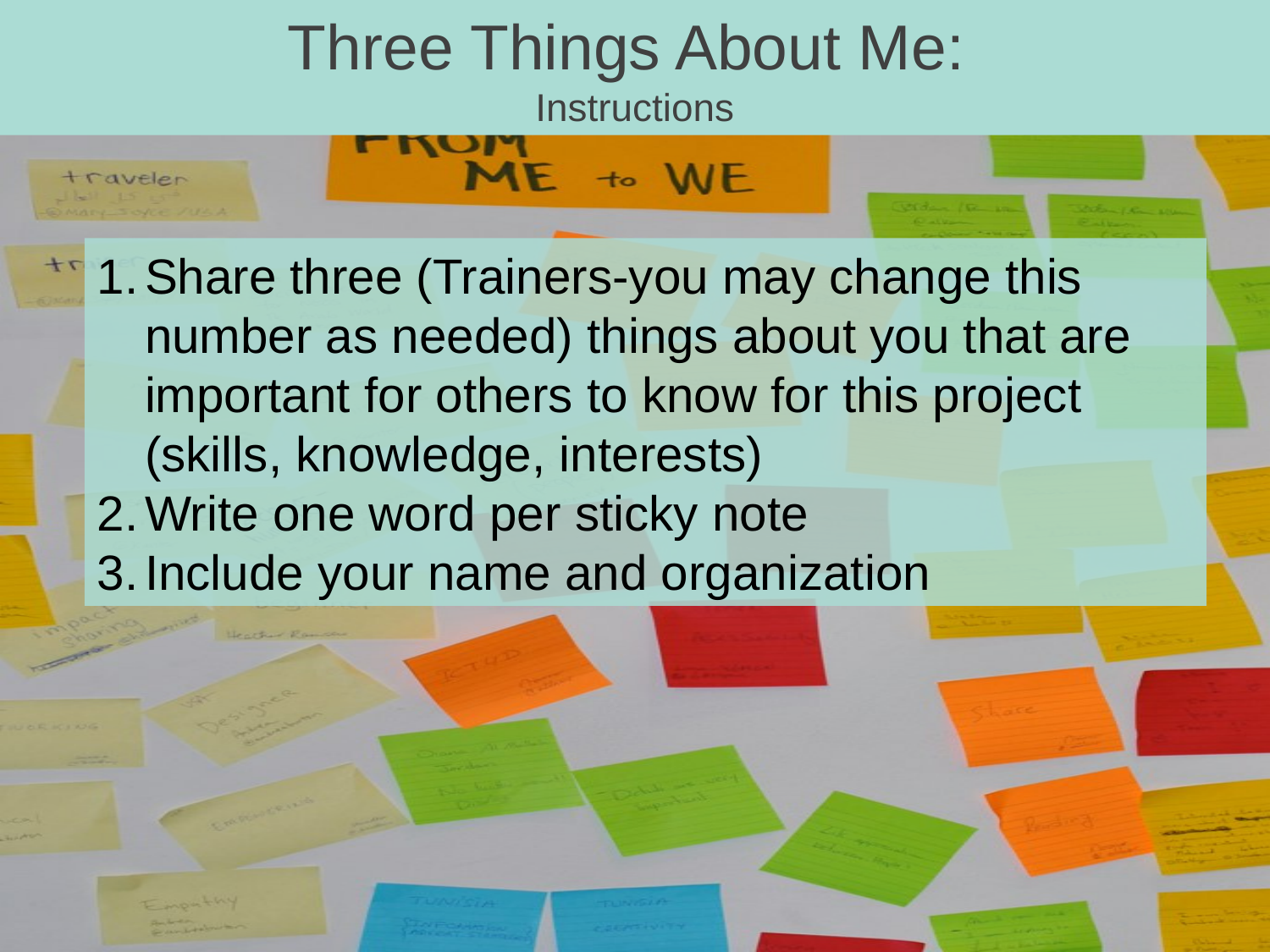

Three Things About Me:
Instructions
Share three (Trainers-you may change this number as needed) things about you that are important for others to know for this project (skills, knowledge, interests)
Write one word per sticky note
Include your name and organization